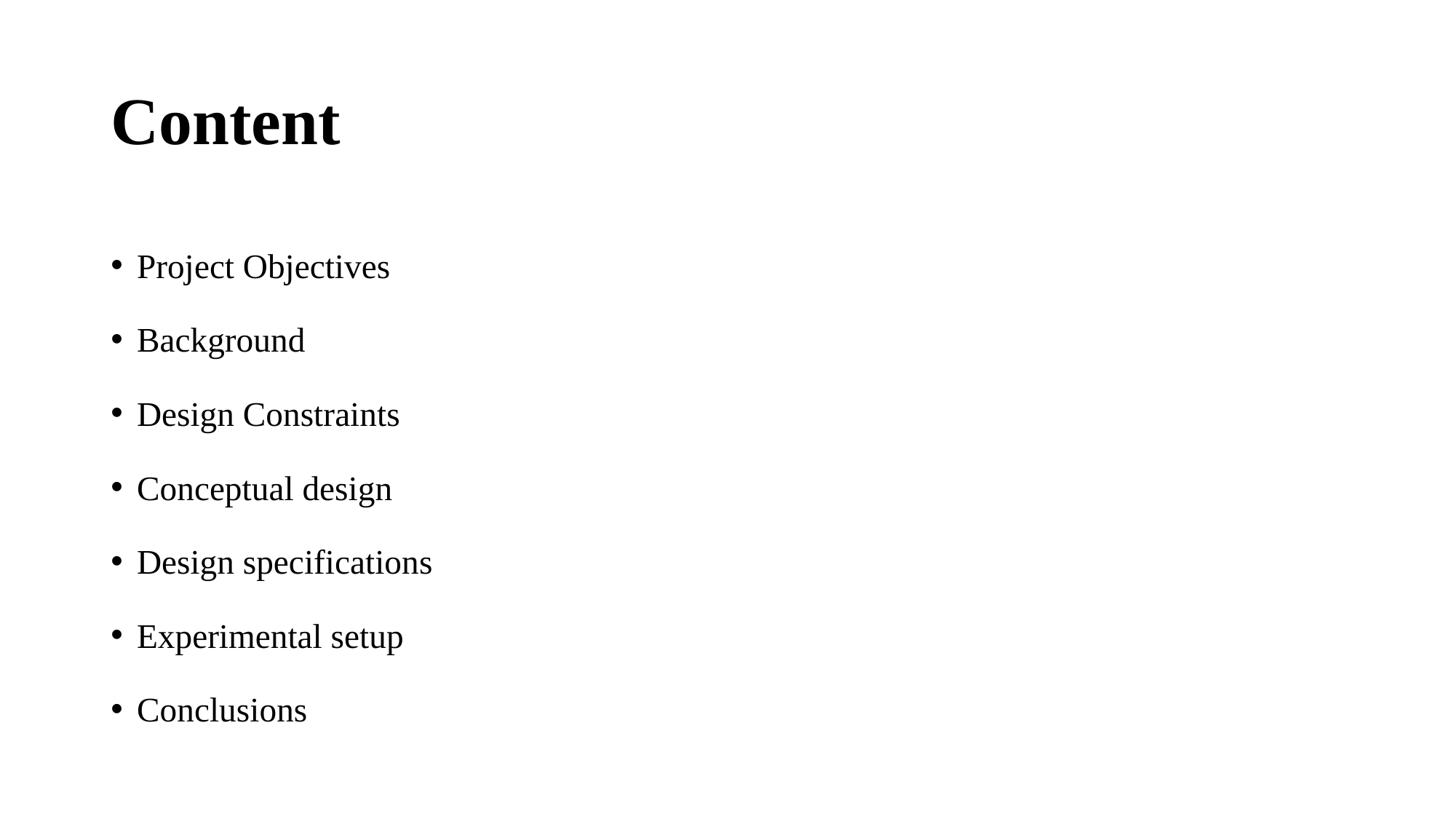

# Content
Project Objectives
Background
Design Constraints
Conceptual design
Design specifications
Experimental setup
Conclusions